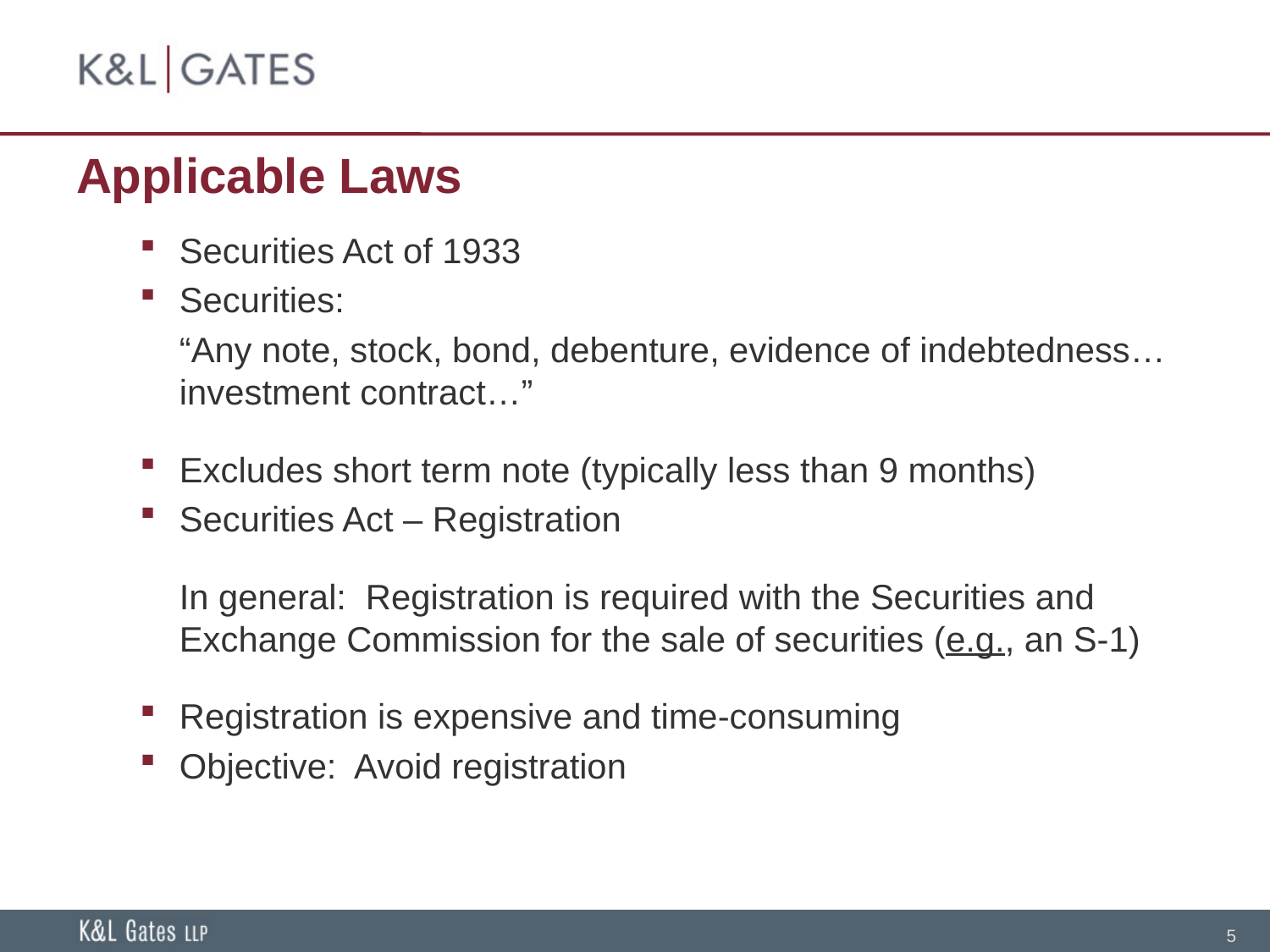

# Applicable Laws
Securities Act of 1933
Securities:
	“Any note, stock, bond, debenture, evidence of indebtedness…investment contract…”

Excludes short term note (typically less than 9 months)
Securities Act – Registration

	In general:  Registration is required with the Securities and Exchange Commission for the sale of securities (e.g., an S-1)

Registration is expensive and time-consuming
Objective:  Avoid registration